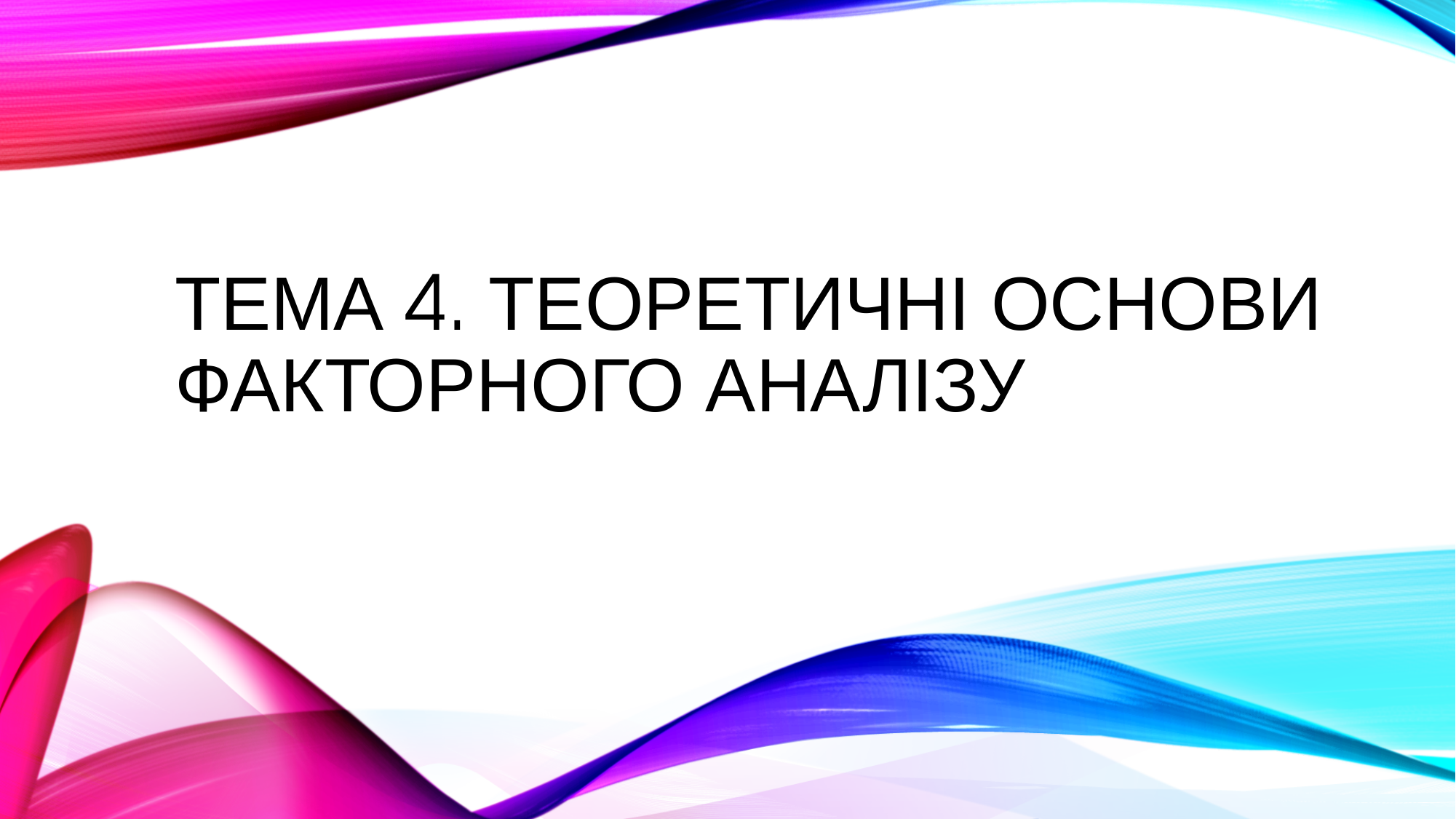

# Тема 4. теоретичні основи факторного аналізу